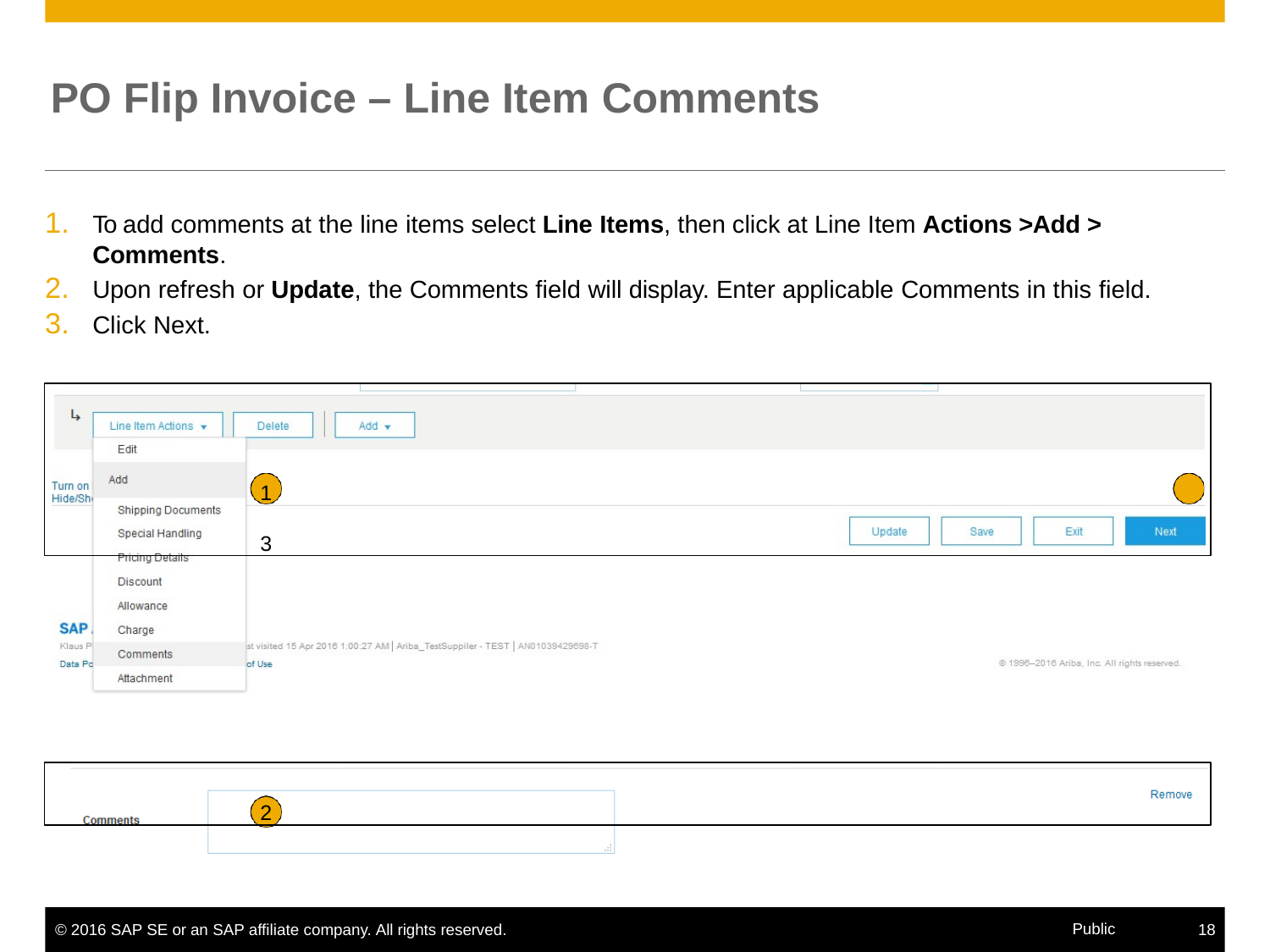

# PO Flip Invoice – Line Item Comments

To add comments at the line items select Line Items, then click at Line Item Actions >Add >  Comments.
Upon refresh or Update, the Comments field will display. Enter applicable Comments in this field.
Click Next.

1	3

2

Public
© 2016 SAP SE or an SAP affiliate company. All rights reserved.
18